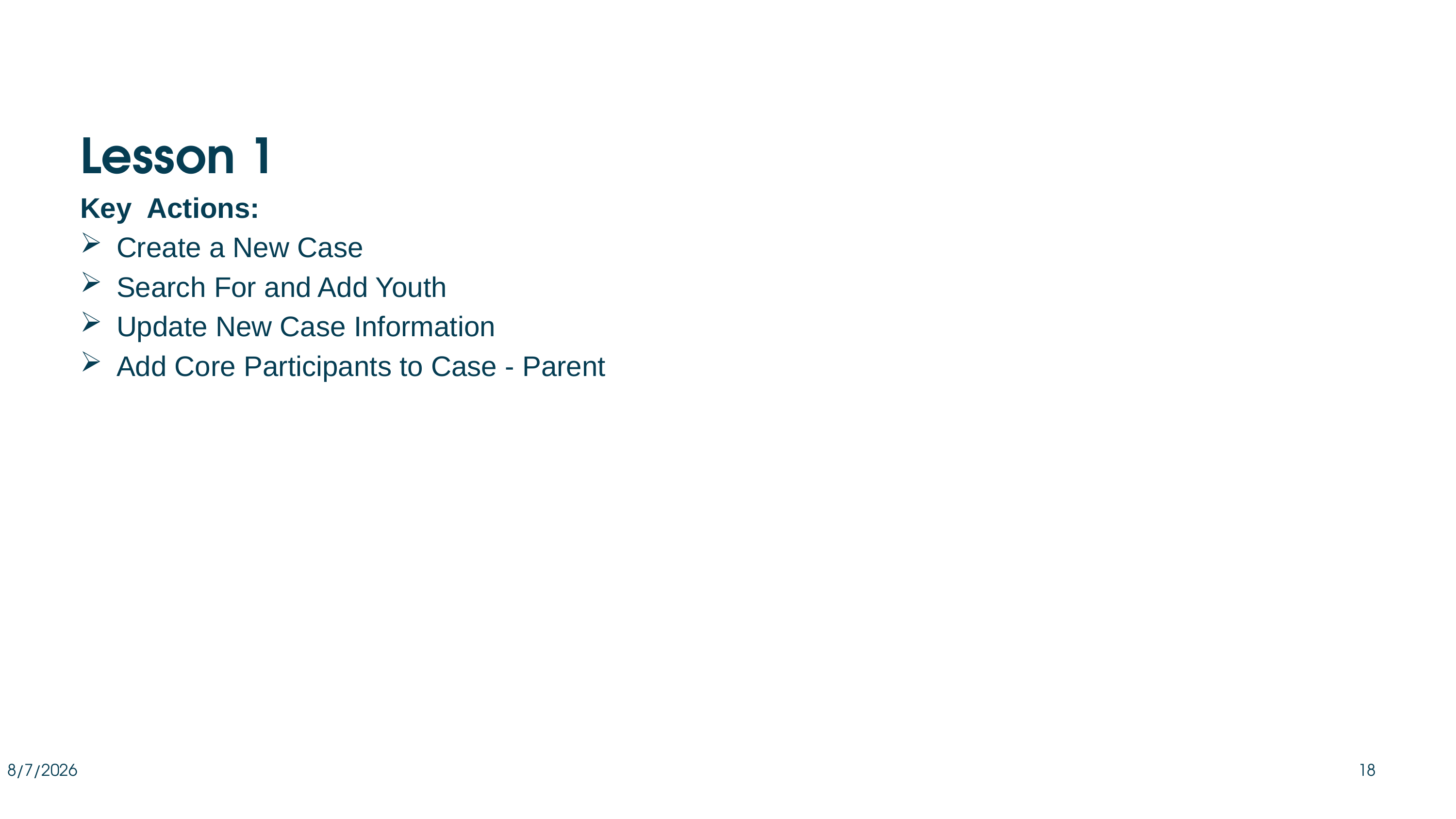

# Lesson 1
Key  Actions:
Create a New Case
Search For and Add Youth
Update New Case Information
Add Core Participants to Case - Parent

8/7/2026
18